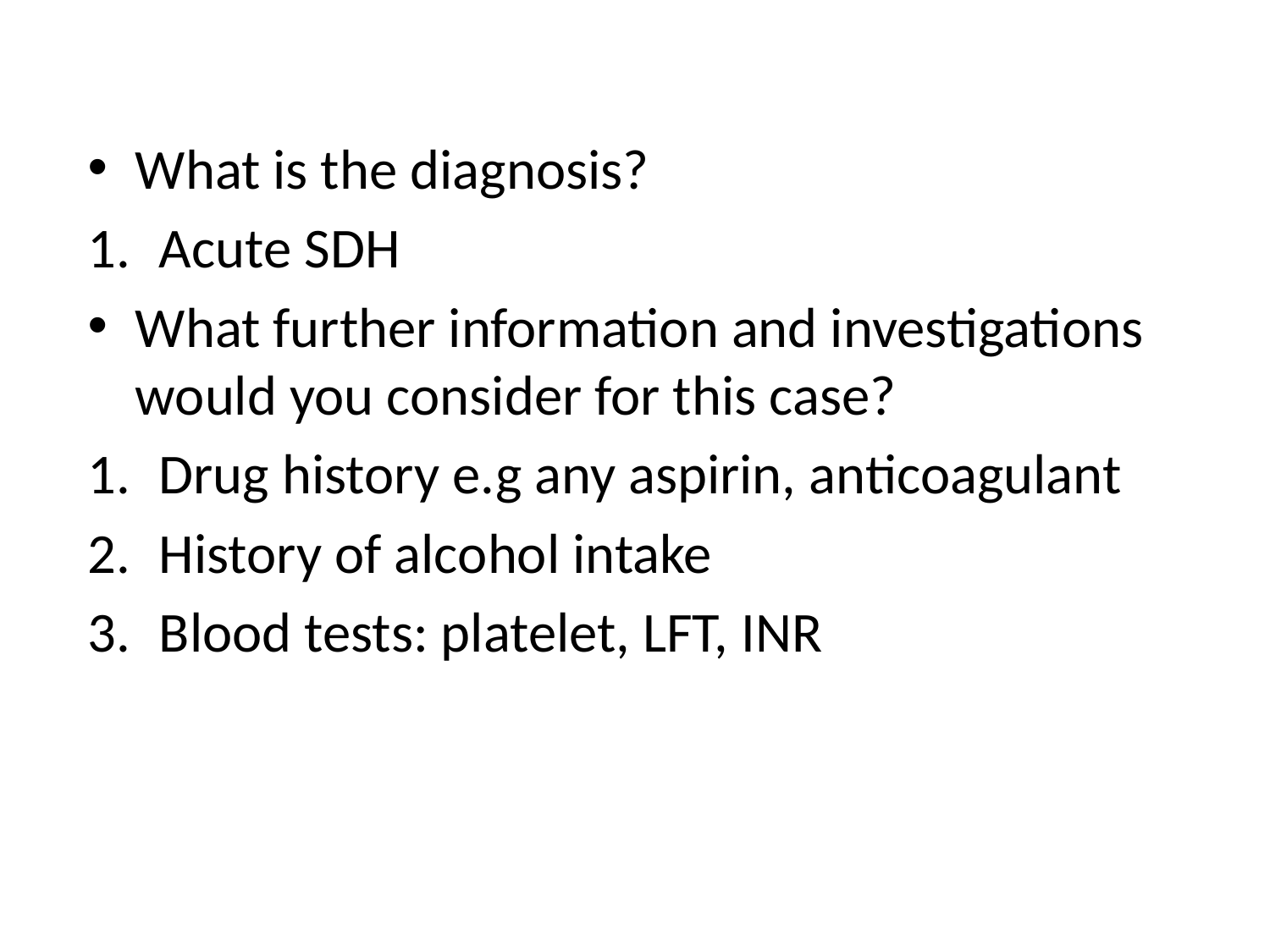

What is the diagnosis?
Acute SDH
What further information and investigations would you consider for this case?
Drug history e.g any aspirin, anticoagulant
History of alcohol intake
Blood tests: platelet, LFT, INR